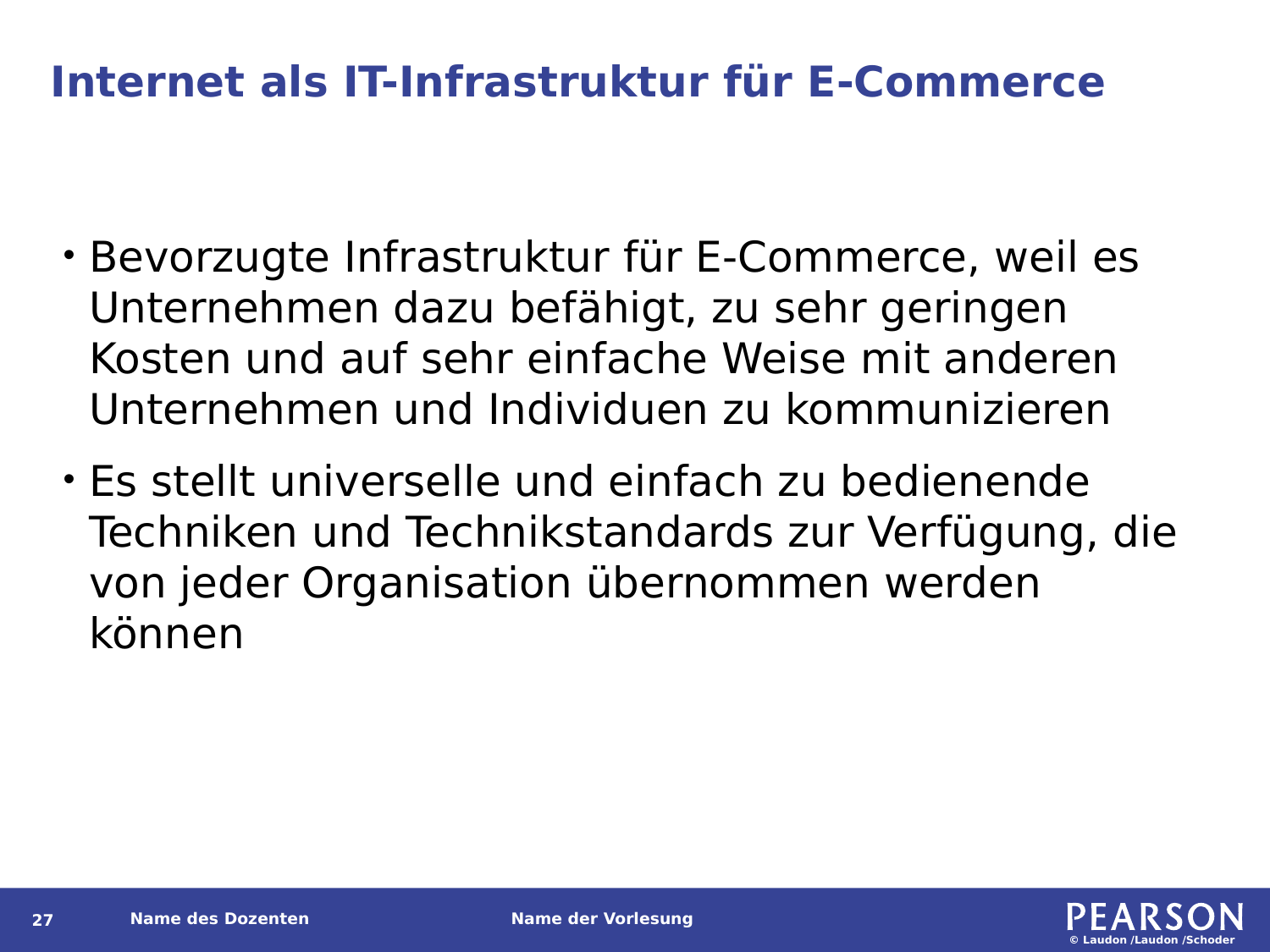

# Internet als IT-Infrastruktur für E-Commerce

Bevorzugte Infrastruktur für E-Commerce, weil es Unternehmen dazu befähigt, zu sehr geringen Kosten und auf sehr einfache Weise mit anderen Unternehmen und Individuen zu kommunizieren
Es stellt universelle und einfach zu bedienende Techniken und Technikstandards zur Verfügung, die von jeder Organisation übernommen werden können
27